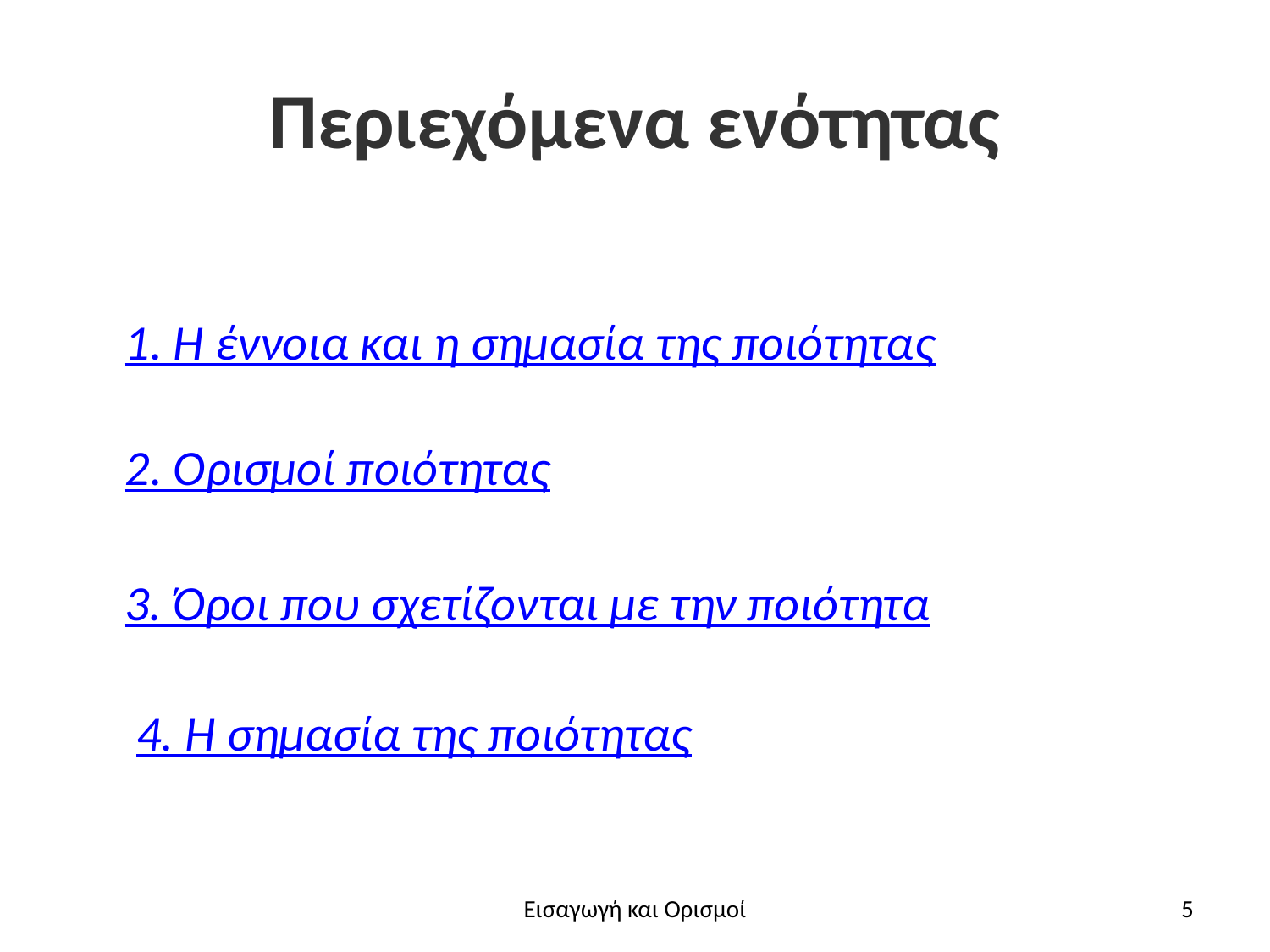

# Περιεχόμενα ενότητας
1. Η έννοια και η σημασία της ποιότητας
2. Ορισμοί ποιότητας
3. Όροι που σχετίζονται με την ποιότητα
4. Η σημασία της ποιότητας
Εισαγωγή και Ορισμοί
5